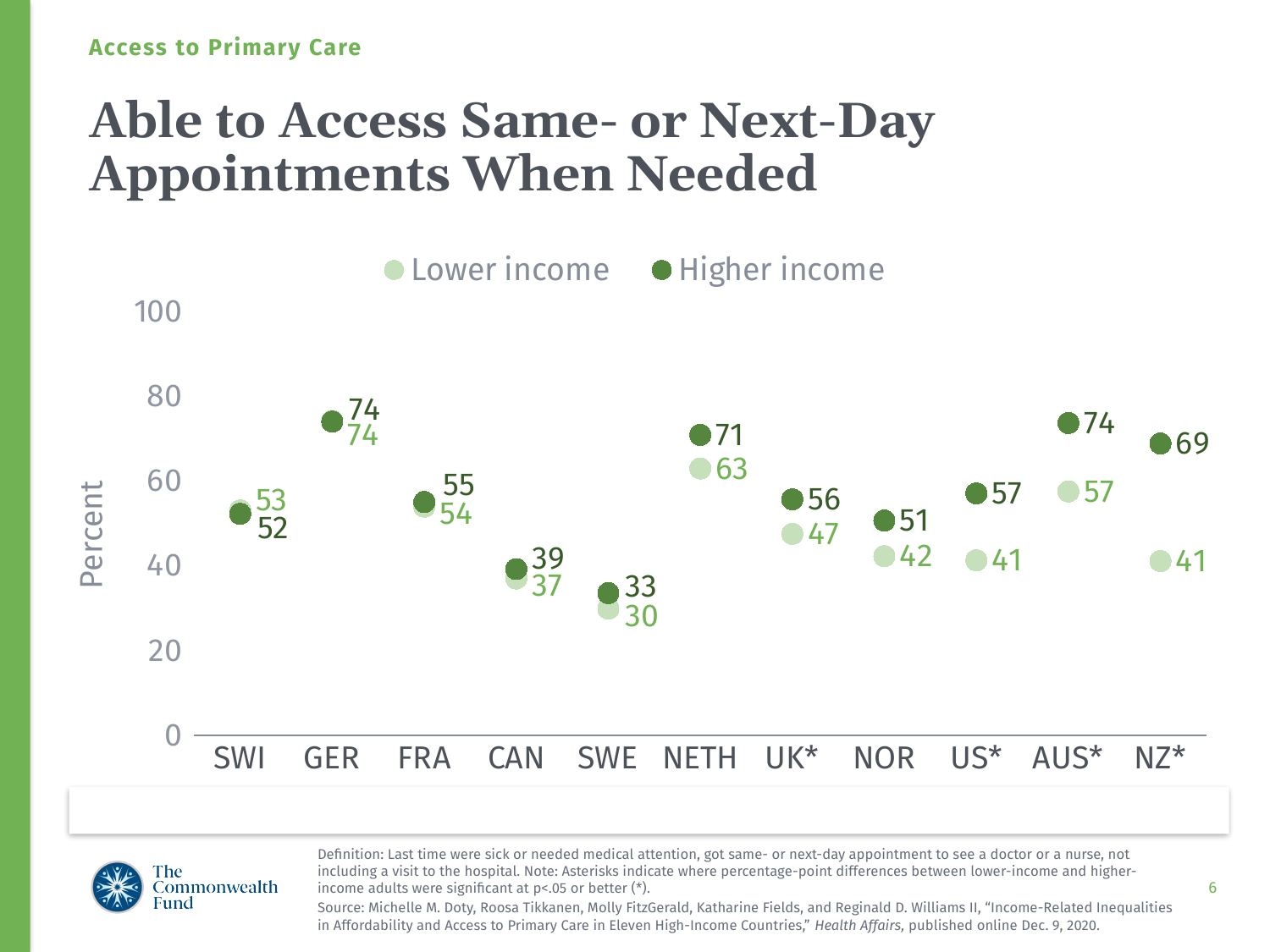

Access to Primary Care
# Able to Access Same- or Next-Day Appointments When Needed

### Chart

| Category | Lower income | Higher income |
|---|---|---|
| SWI | 52.99 | 52.17 |
| GER | 74.05 | 73.91 |
| FRA | 53.87 | 54.95 |
| CAN | 36.93 | 39.14 |
| SWE | 29.8 | 33.47 |
| NETH | 62.86 | 70.78 |
| UK* | 47.44 | 55.59 |
| NOR | 42.19 | 50.6 |
| US* | 41.2 | 56.99 |
| AUS* | 57.45 | 73.58 |
| NZ* | 41.03 | 68.75 |
Definition: Last time were sick or needed medical attention, got same- or next-day appointment to see a doctor or a nurse, not including a visit to the hospital. Note: Asterisks indicate where percentage-point differences between lower-income and higher-income adults were significant at p<.05 or better (*).
Source: Michelle M. Doty, Roosa Tikkanen, Molly FitzGerald, Katharine Fields, and Reginald D. Williams II, “Income-Related Inequalities in Affordability and Access to Primary Care in Eleven High-Income Countries,” Health Affairs, published online Dec. 9, 2020.